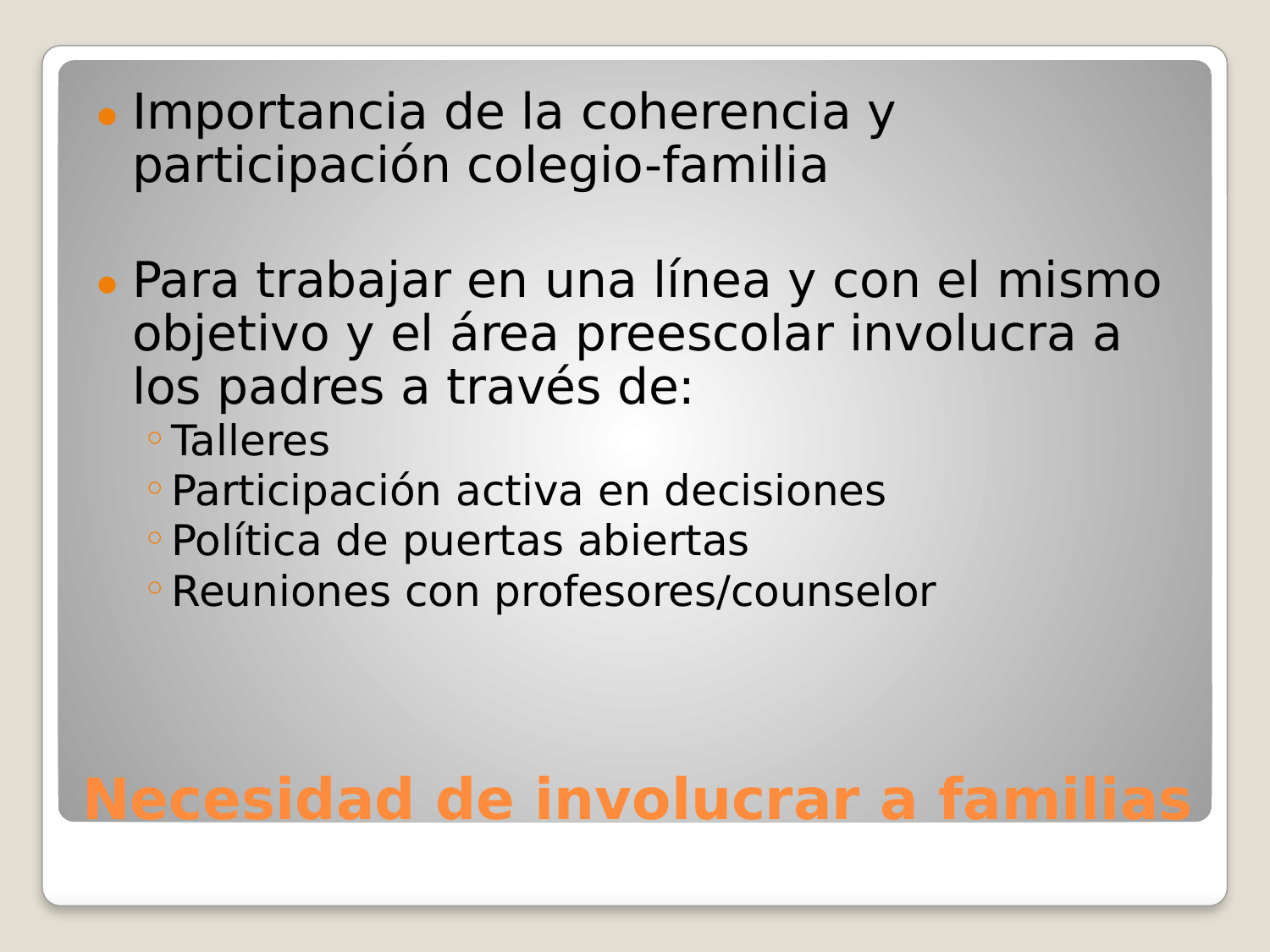

Importancia de la coherencia y participación colegio-familia

Para trabajar en una línea y con el mismo objetivo y el área preescolar involucra a los padres a través de:
Talleres
Participación activa en decisiones
Política de puertas abiertas
Reuniones con profesores/counselor
# Necesidad de involucrar a familias